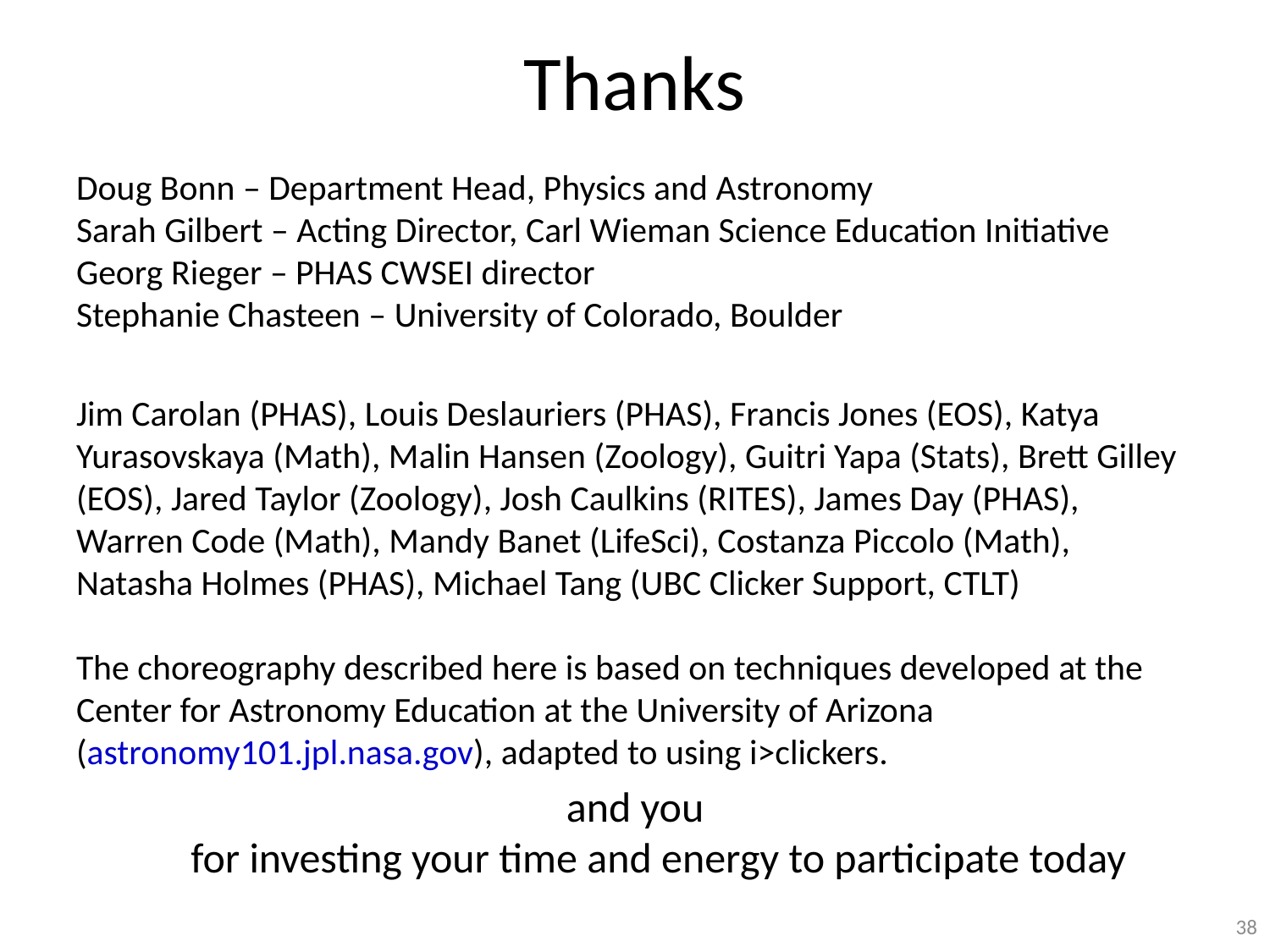

# Thanks
Doug Bonn – Department Head, Physics and Astronomy
Sarah Gilbert – Acting Director, Carl Wieman Science Education Initiative
Georg Rieger – PHAS CWSEI director
Stephanie Chasteen – University of Colorado, Boulder

Jim Carolan (PHAS), Louis Deslauriers (PHAS), Francis Jones (EOS), Katya Yurasovskaya (Math), Malin Hansen (Zoology), Guitri Yapa (Stats), Brett Gilley (EOS), Jared Taylor (Zoology), Josh Caulkins (RITES), James Day (PHAS), Warren Code (Math), Mandy Banet (LifeSci), Costanza Piccolo (Math), Natasha Holmes (PHAS), Michael Tang (UBC Clicker Support, CTLT)
The choreography described here is based on techniques developed at the Center for Astronomy Education at the University of Arizona (astronomy101.jpl.nasa.gov), adapted to using i>clickers.
and you
for investing your time and energy to participate today
38